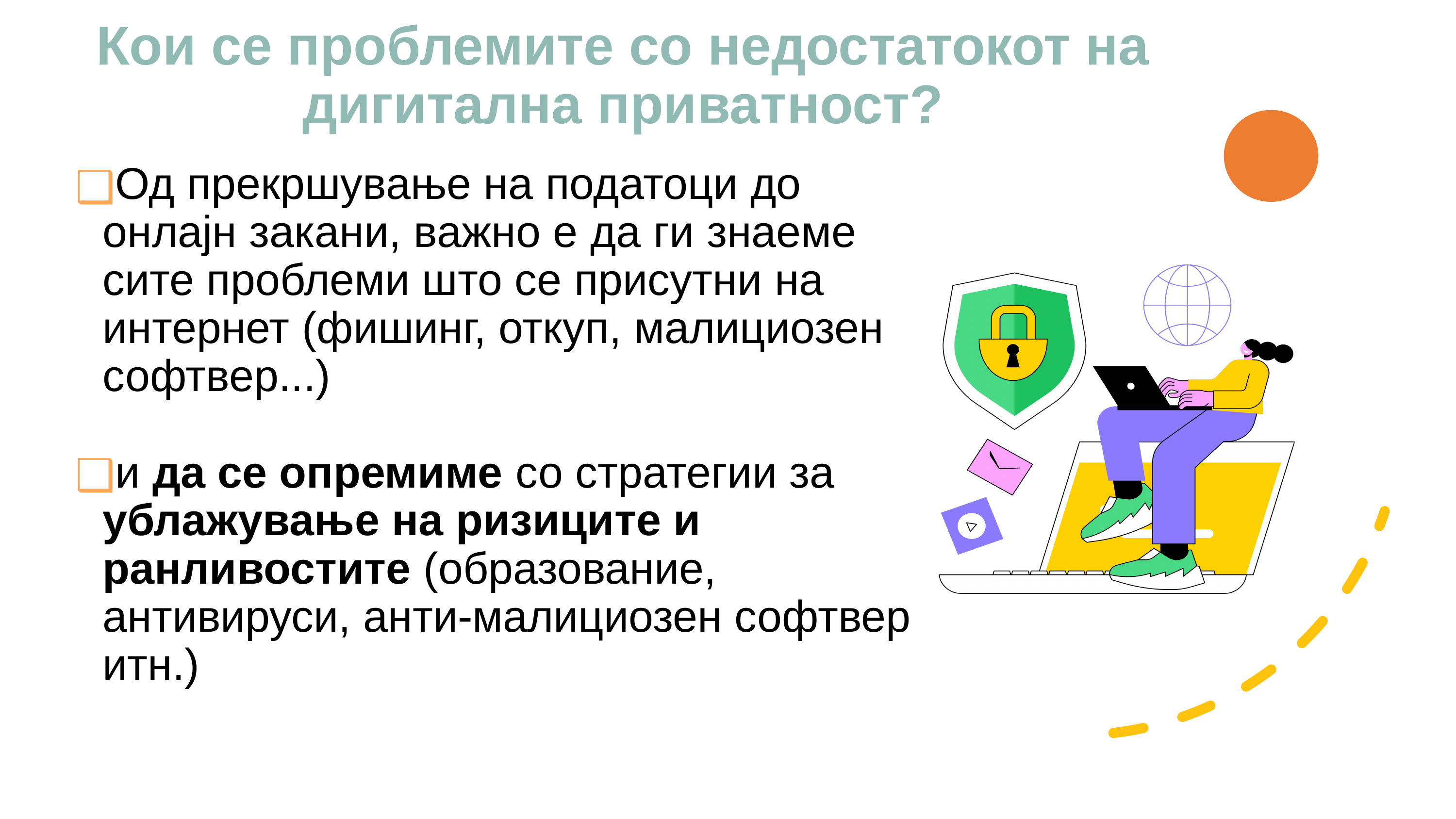

# Кои се проблемите со недостатокот на дигитална приватност?

Од прекршување на податоци до онлајн закани, важно е да ги знаеме сите проблеми што се присутни на интернет (фишинг, откуп, малициозен софтвер...)

и да се опремиме со стратегии за ублажување на ризиците и ранливостите (образование, антивируси, анти-малициозен софтвер итн.)